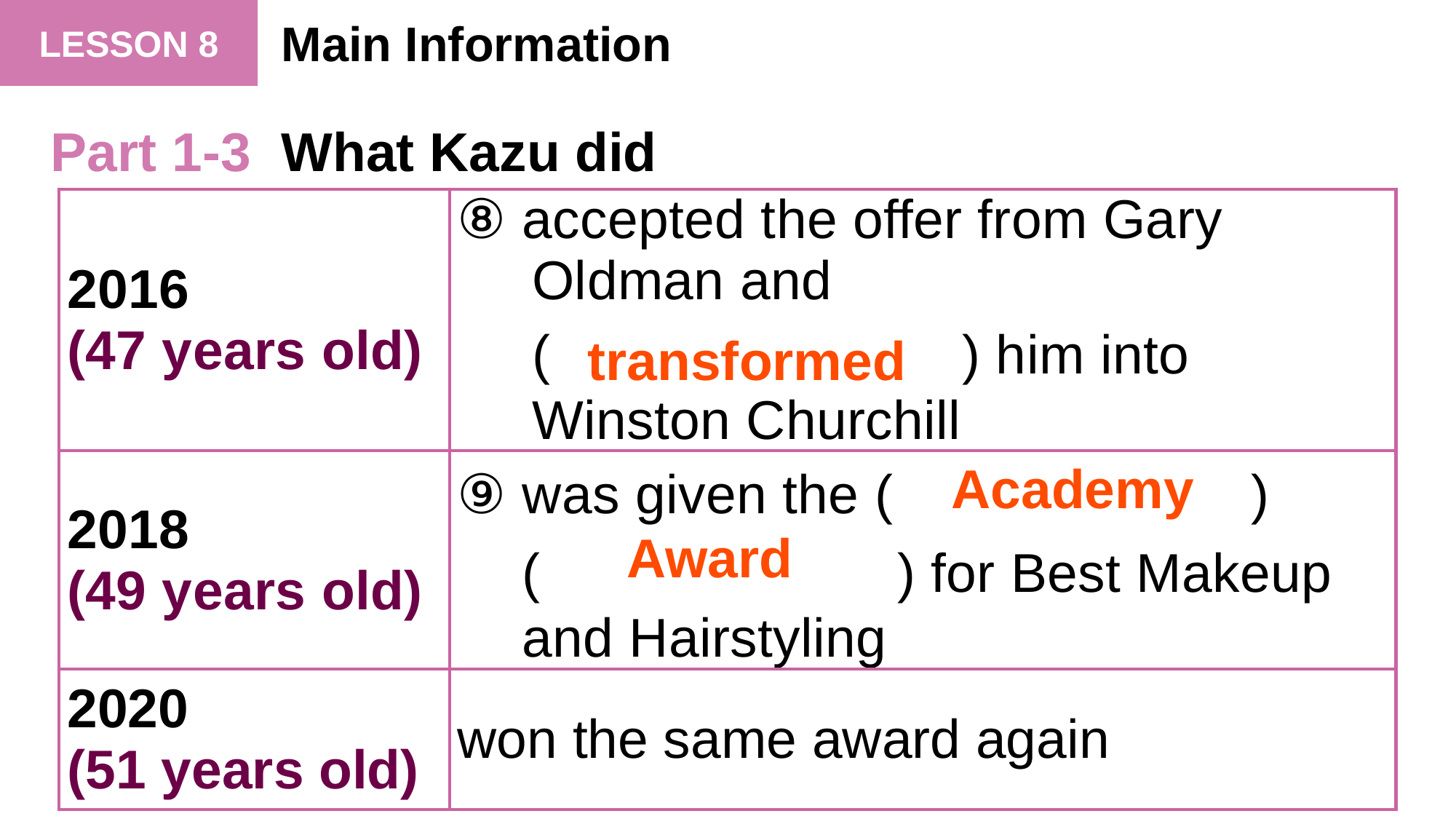

Main Information
Part 1-3  What Kazu did
| 2016 (47 years old) | ⑧ accepted the offer from Gary Oldman and (　　　　　　　) him into Winston Churchill |
| --- | --- |
| 2018 (49 years old) | ⑨ was given the (　　　　　　) (　　　　　　) for Best Makeup and Hairstyling |
| 2020 (51 years old) | won the same award again |
transformed
Academy
Award